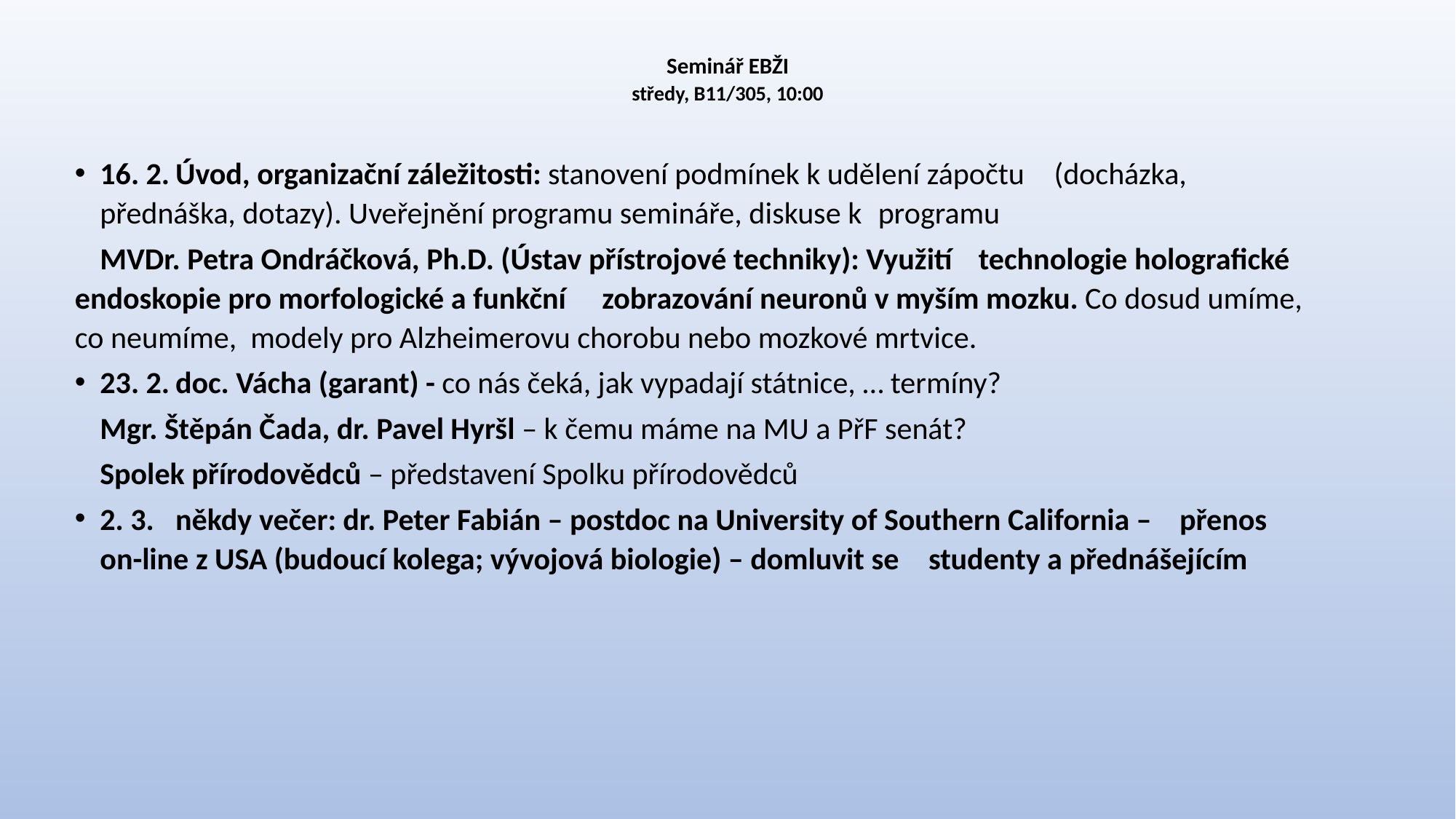

# Seminář EBŽI středy, B11/305, 10:00

16. 2.	Úvod, organizační záležitosti: stanovení podmínek k udělení zápočtu 	(docházka, přednáška, dotazy). Uveřejnění programu semináře, diskuse k 	programu
		MVDr. Petra Ondráčková, Ph.D. (Ústav přístrojové techniky): Využití 				technologie holografické endoskopie pro morfologické a funkční 				zobrazování neuronů v myším mozku. Co dosud umíme, co neumíme, 				modely pro Alzheimerovu chorobu nebo mozkové mrtvice.
23. 2.	doc. Vácha (garant) - co nás čeká, jak vypadají státnice, … termíny?
	Mgr. Štěpán Čada, dr. Pavel Hyršl – k čemu máme na MU a PřF senát?
	Spolek přírodovědců – představení Spolku přírodovědců
2. 3.	někdy večer: dr. Peter Fabián – postdoc na University of Southern California – 	přenos on-line z USA (budoucí kolega; vývojová biologie) – domluvit se 	studenty a přednášejícím